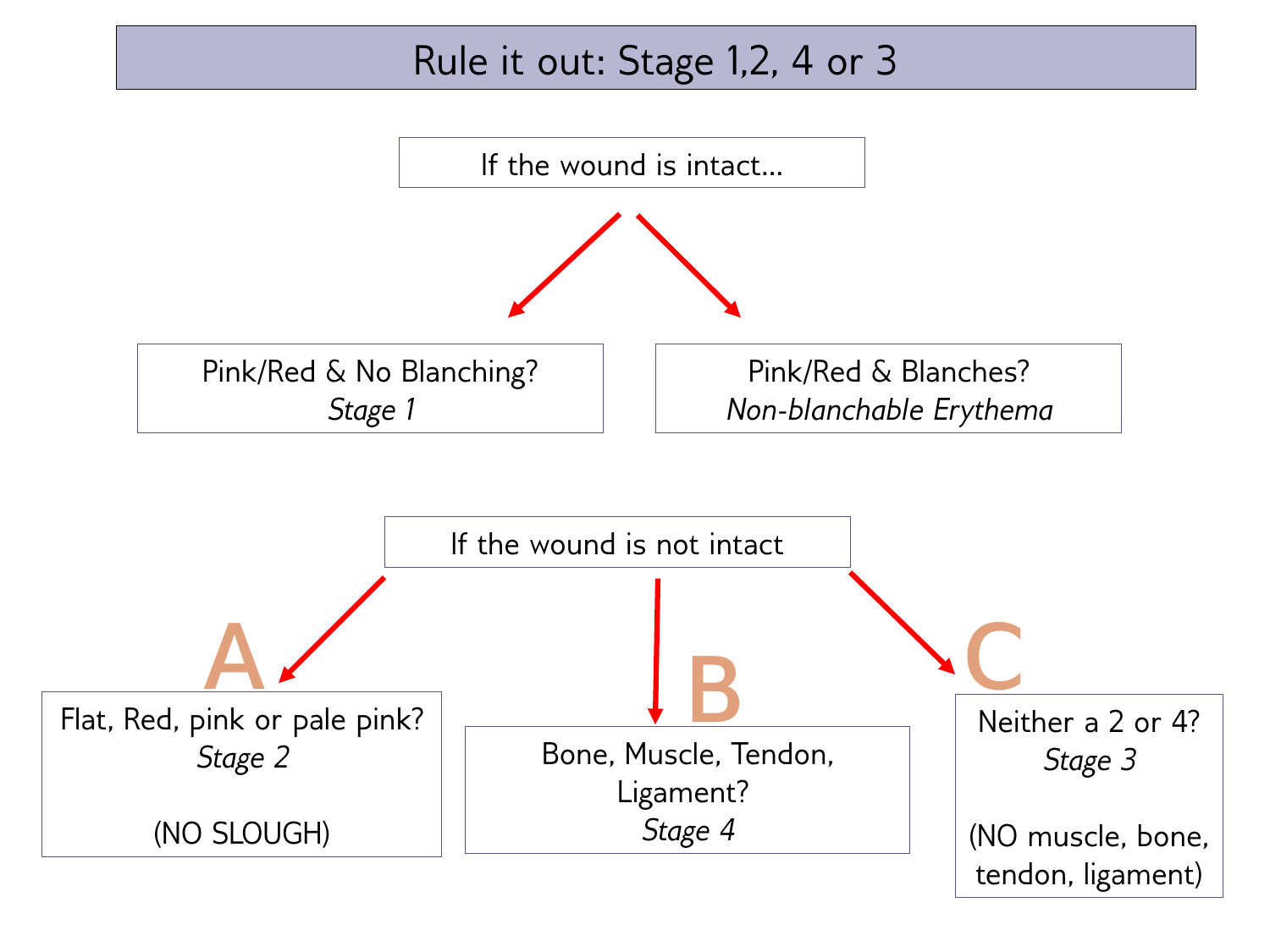

Rule it out: Stage 1,2, 4 or 3
If the wound is intact…
Pink/Red & Blanches?
Non-blanchable Erythema
Pink/Red & No Blanching?
Stage 1
If the wound is not intact
A
C
B
Flat, Red, pink or pale pink?
Stage 2

(NO SLOUGH)
Neither a 2 or 4?
Stage 3

(NO muscle, bone, tendon, ligament)
Bone, Muscle, Tendon, Ligament?
Stage 4